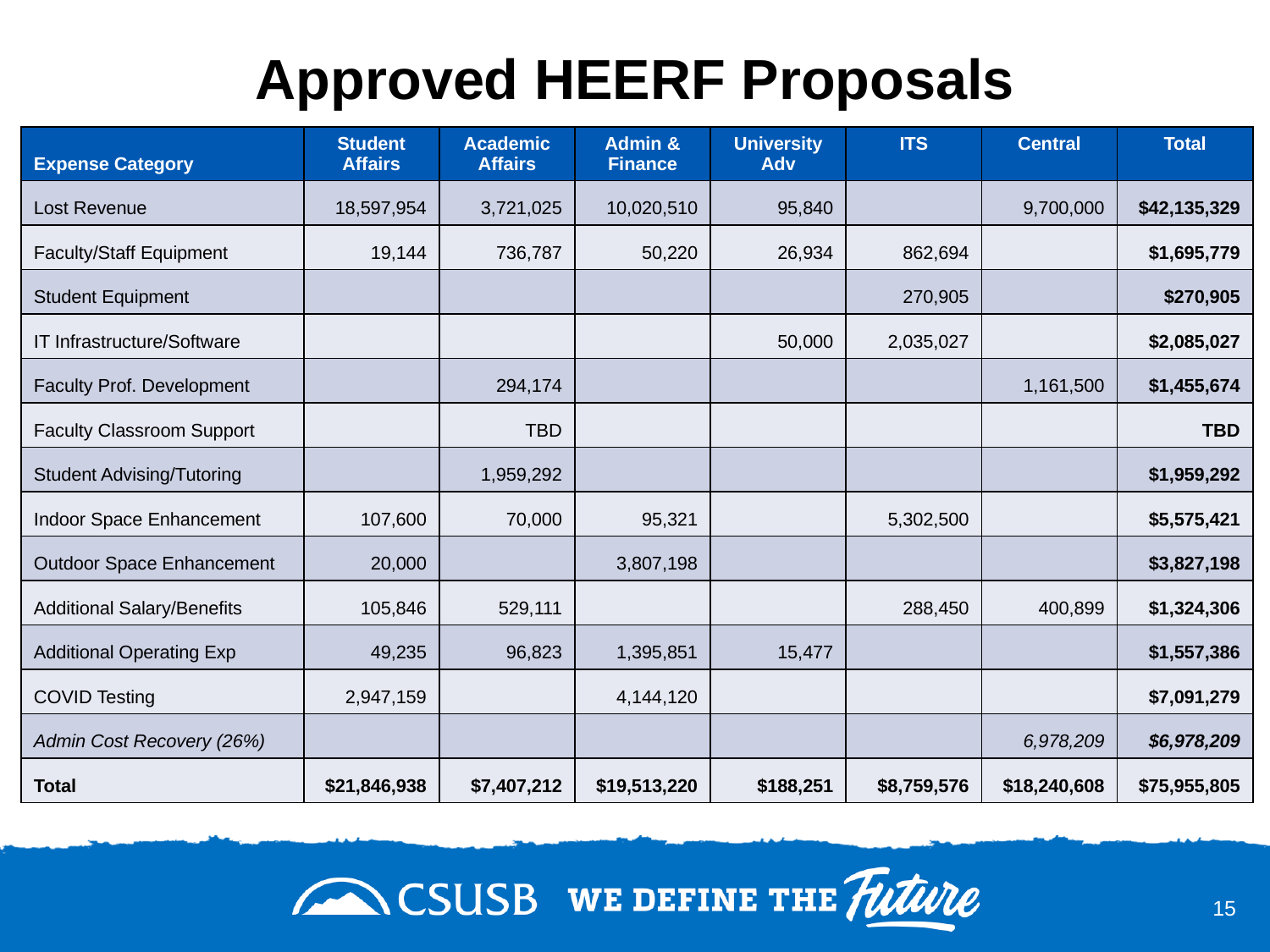

# Approved HEERF Proposals
| Expense Category | Student Affairs | Academic Affairs | Admin & Finance | University Adv | ITS | Central | Total |
| --- | --- | --- | --- | --- | --- | --- | --- |
| Lost Revenue | 18,597,954 | 3,721,025 | 10,020,510 | 95,840 |  | 9,700,000 | $42,135,329 |
| Faculty/Staff Equipment | 19,144 | 736,787 | 50,220 | 26,934 | 862,694 |  | $1,695,779 |
| Student Equipment |  |  |  |  | 270,905 |  | $270,905 |
| IT Infrastructure/Software |  |  |  | 50,000 | 2,035,027 |  | $2,085,027 |
| Faculty Prof. Development |  | 294,174 |  |  |  | 1,161,500 | $1,455,674 |
| Faculty Classroom Support |  | TBD |  |  |  |  | TBD |
| Student Advising/Tutoring |  | 1,959,292 |  |  |  |  | $1,959,292 |
| Indoor Space Enhancement | 107,600 | 70,000 | 95,321 |  | 5,302,500 |  | $5,575,421 |
| Outdoor Space Enhancement | 20,000 |  | 3,807,198 |  |  |  | $3,827,198 |
| Additional Salary/Benefits | 105,846 | 529,111 |  |  | 288,450 | 400,899 | $1,324,306 |
| Additional Operating Exp | 49,235 | 96,823 | 1,395,851 | 15,477 |  |  | $1,557,386 |
| COVID Testing | 2,947,159 |  | 4,144,120 |  |  |  | $7,091,279 |
| Admin Cost Recovery (26%) |  |  |  |  |  | 6,978,209 | $6,978,209 |
| Total | $21,846,938 | $7,407,212 | $19,513,220 | $188,251 | $8,759,576 | $18,240,608 | $75,955,805 |
15